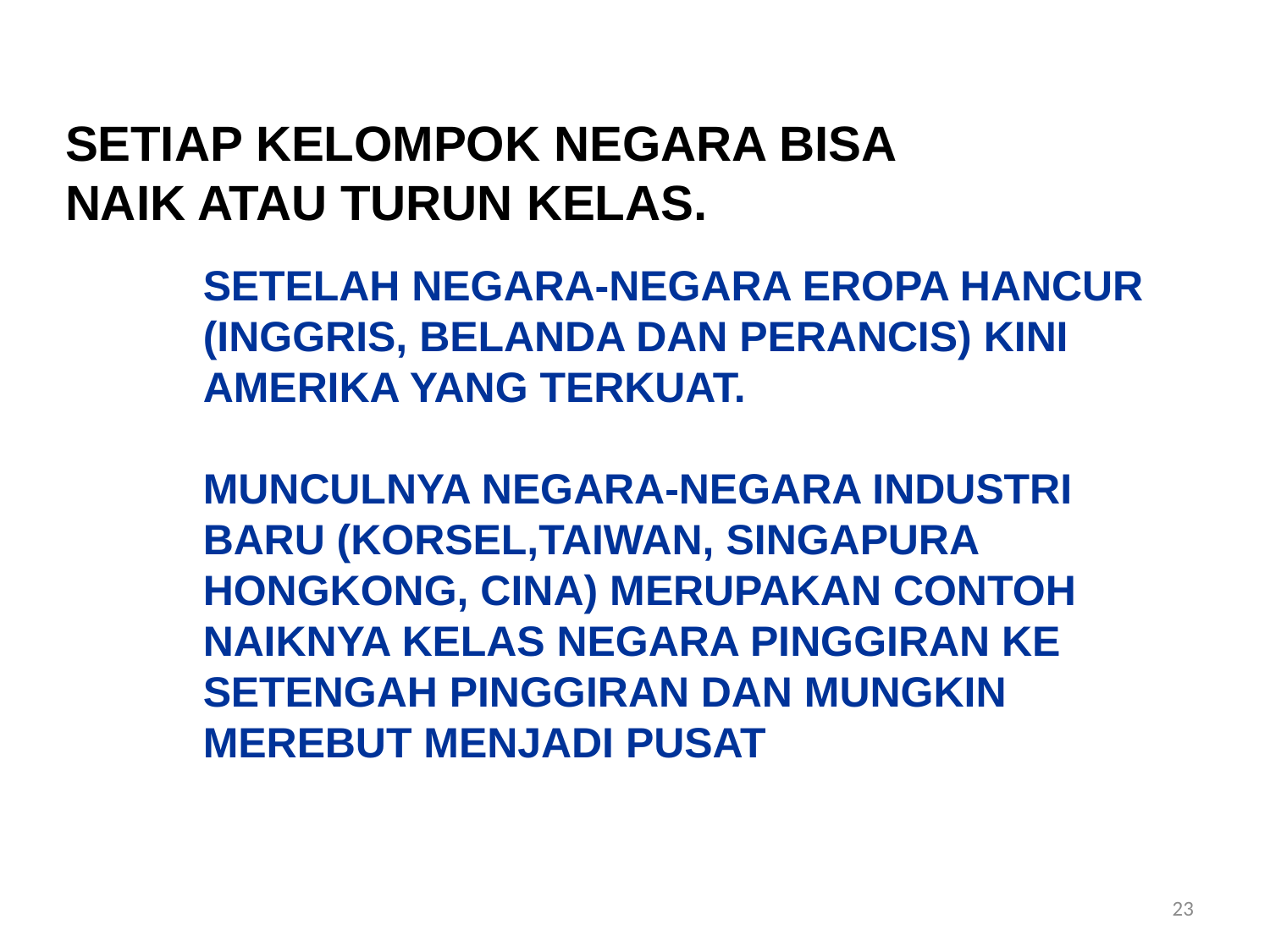

SETIAP KELOMPOK NEGARA BISA NAIK ATAU TURUN KELAS.
SETELAH NEGARA-NEGARA EROPA HANCUR (INGGRIS, BELANDA DAN PERANCIS) KINI AMERIKA YANG TERKUAT.

MUNCULNYA NEGARA-NEGARA INDUSTRI BARU (KORSEL,TAIWAN, SINGAPURA HONGKONG, CINA) MERUPAKAN CONTOH NAIKNYA KELAS NEGARA PINGGIRAN KE SETENGAH PINGGIRAN DAN MUNGKIN  MEREBUT MENJADI PUSAT
23